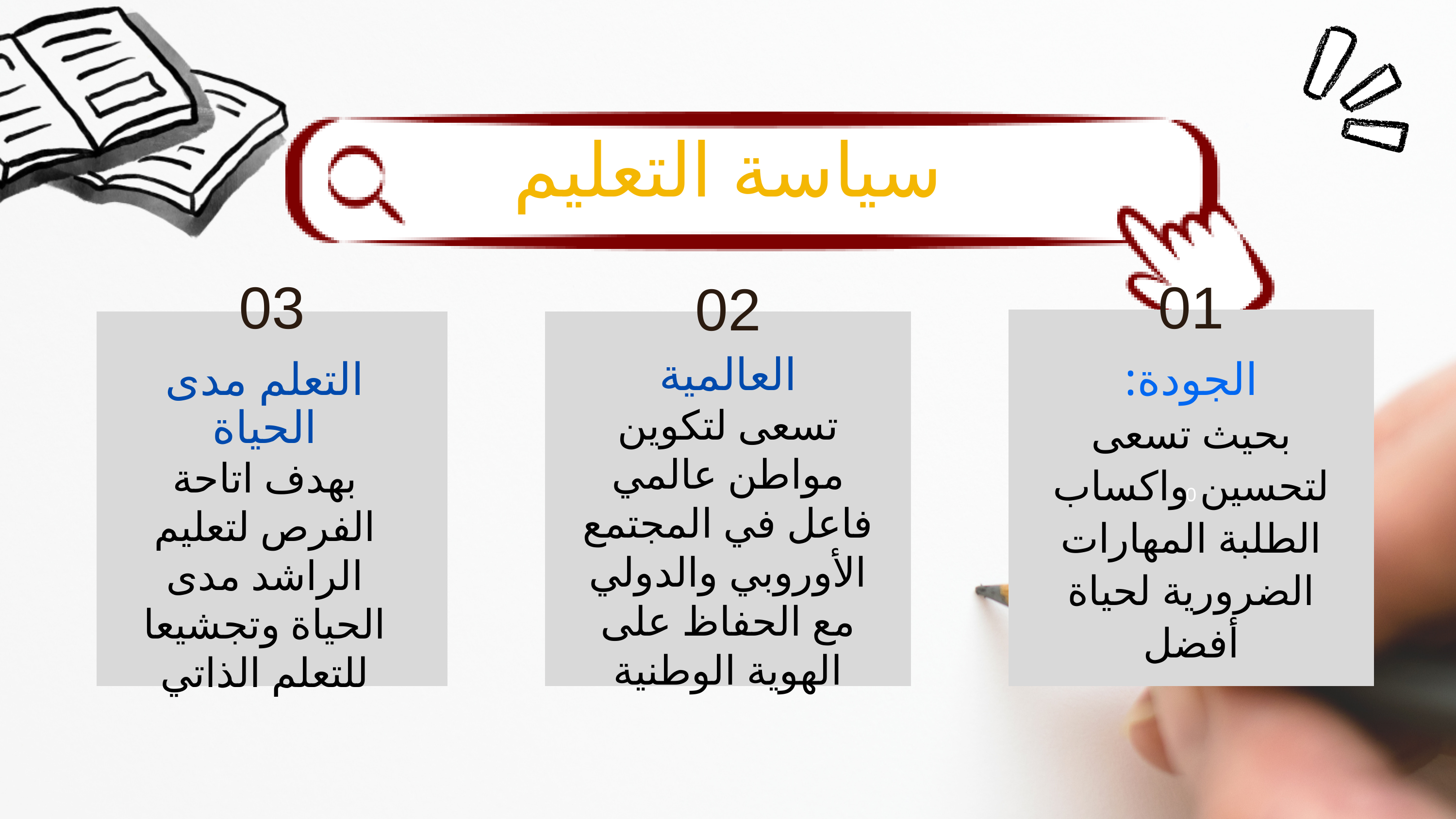

سياسة التعليم
03
01
02

0

العالمية
تسعى لتكوين مواطن عالمي فاعل في المجتمع الأوروبي والدولي مع الحفاظ على الهوية الوطنية
التعلم مدى الحياة
بهدف اتاحة الفرص لتعليم الراشد مدى الحياة وتجشيعا للتعلم الذاتي
الجودة:
بحيث تسعى لتحسين واكساب الطلبة المهارات الضرورية لحياة أفضل